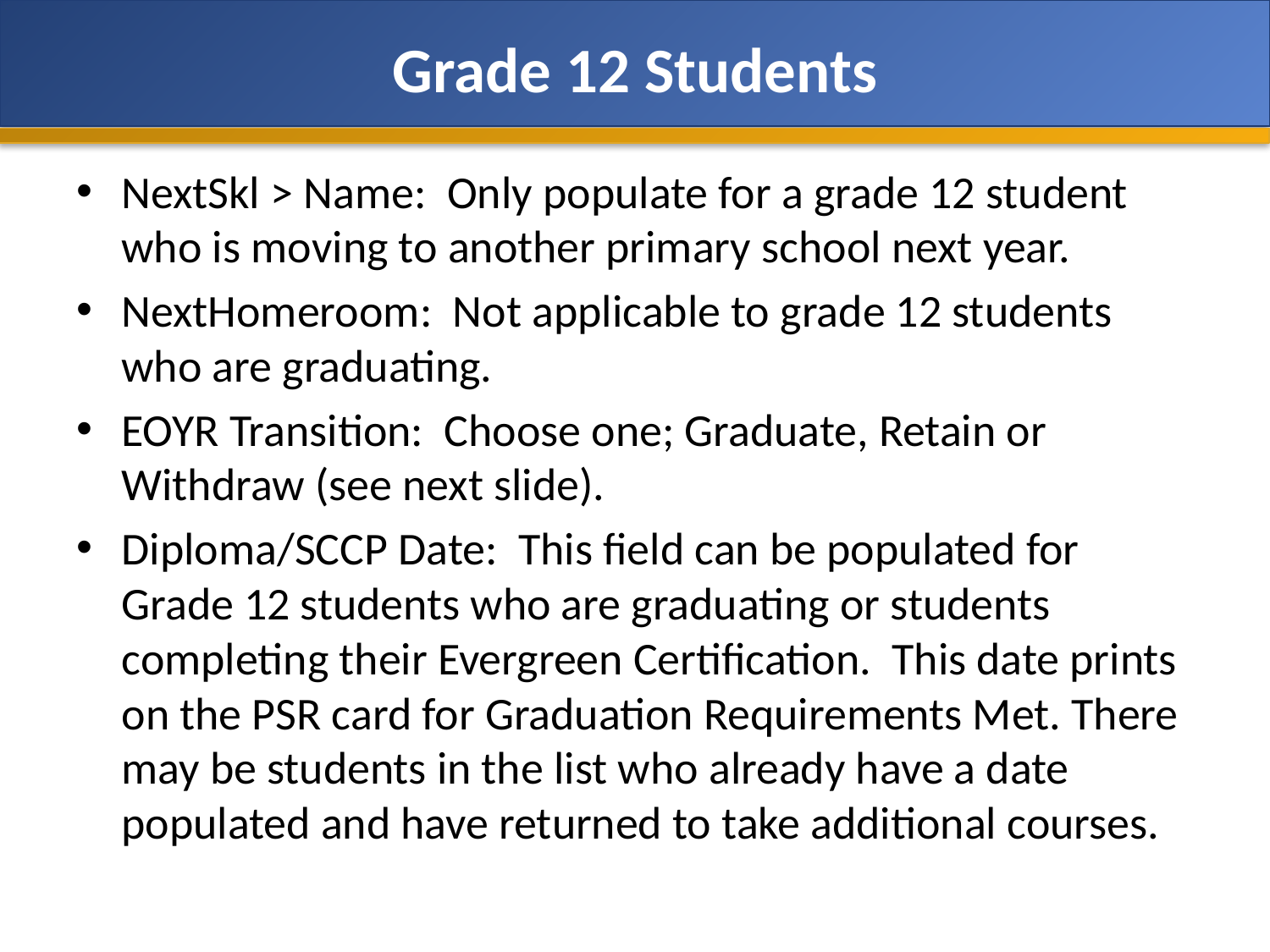

# Grade 12 Students
NextSkl > Name:  Only populate for a grade 12 student who is moving to another primary school next year.
NextHomeroom:  Not applicable to grade 12 students who are graduating.
EOYR Transition:  Choose one; Graduate, Retain or Withdraw (see next slide).
Diploma/SCCP Date:  This field can be populated for Grade 12 students who are graduating or students completing their Evergreen Certification.  This date prints on the PSR card for Graduation Requirements Met. There may be students in the list who already have a date populated and have returned to take additional courses.